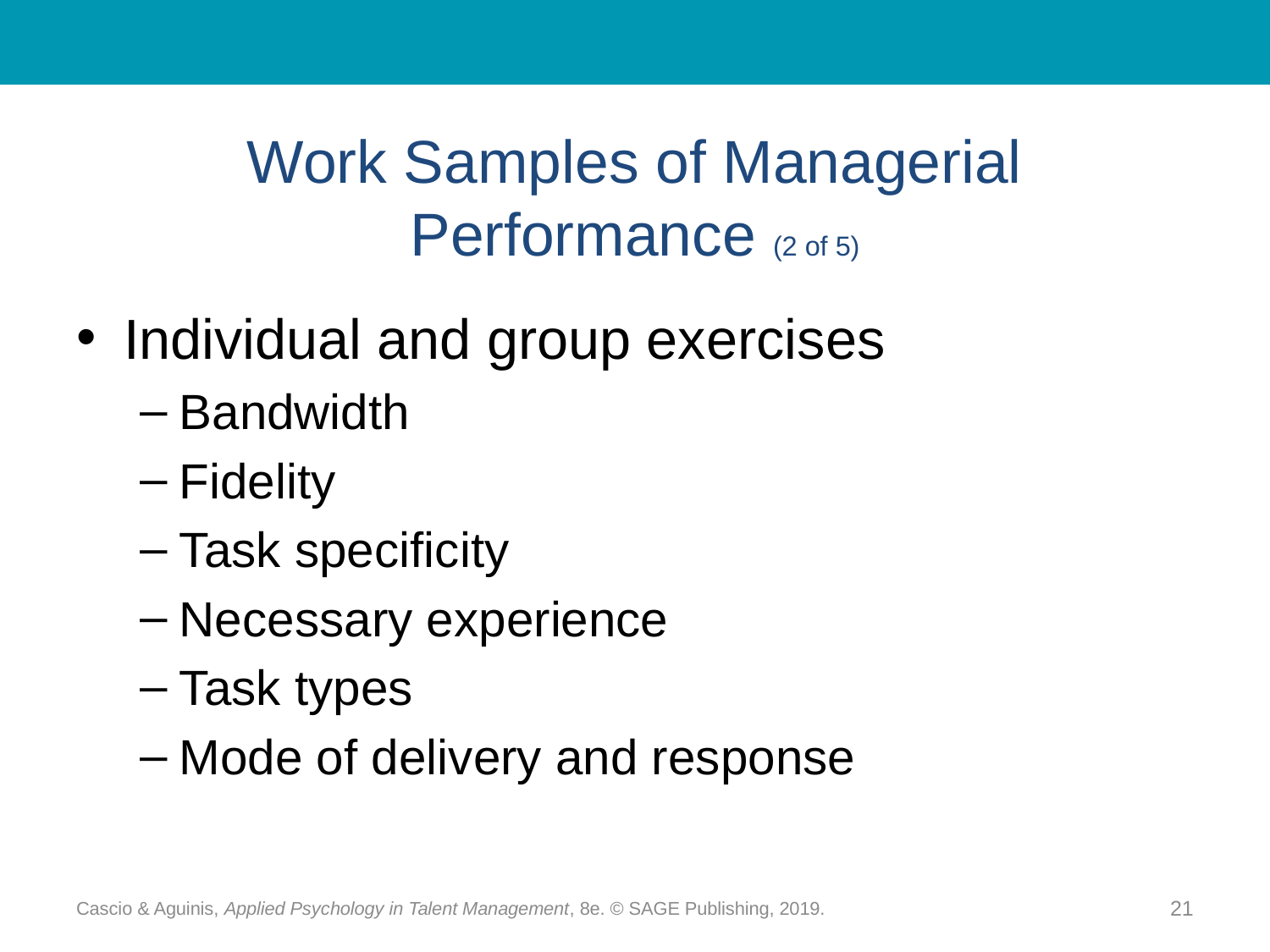

# Work Samples of Managerial Performance (2 of 5)
Individual and group exercises
Bandwidth
Fidelity
Task specificity
Necessary experience
Task types
Mode of delivery and response
Cascio & Aguinis, Applied Psychology in Talent Management, 8e. © SAGE Publishing, 2019.
21